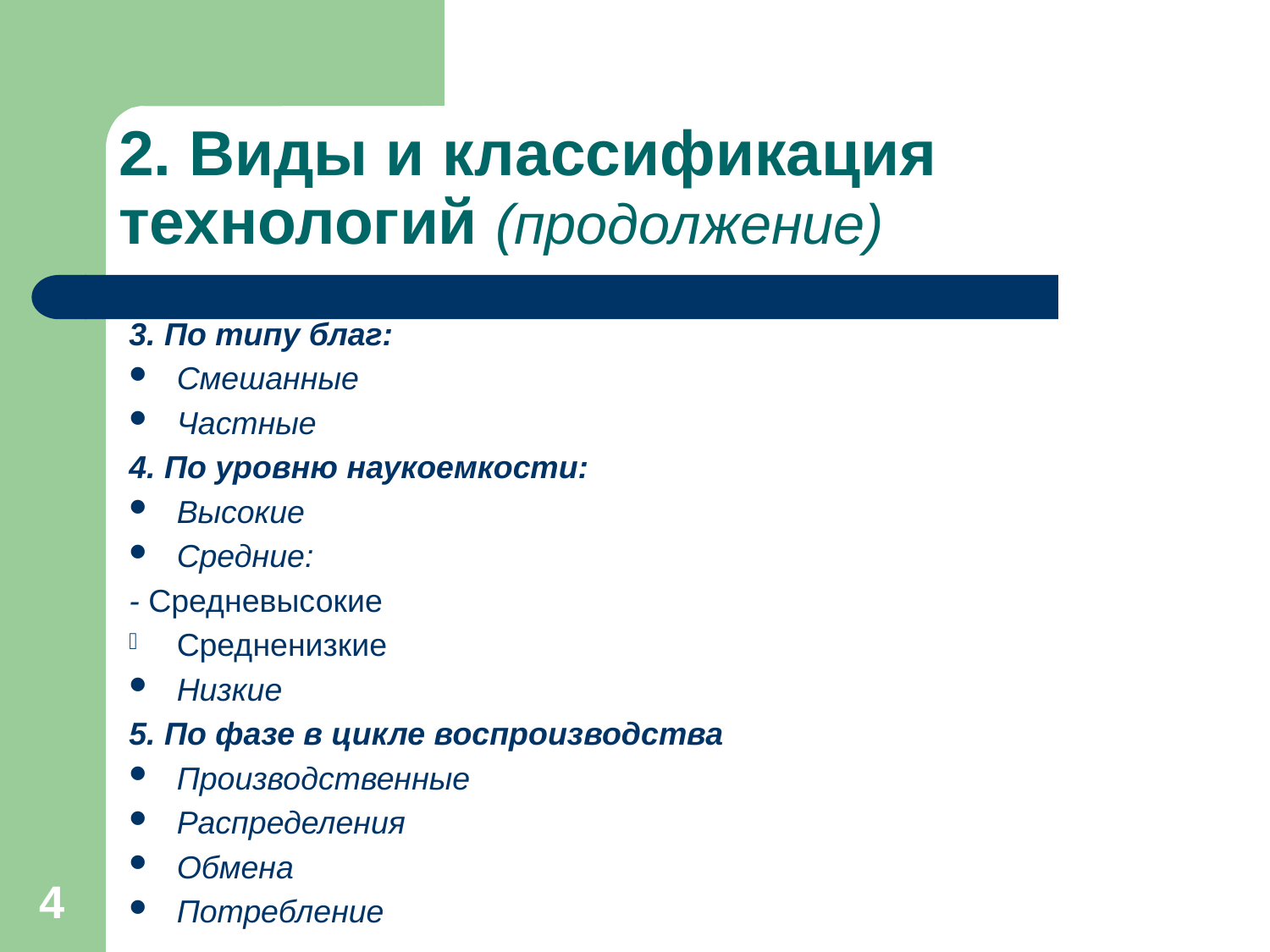

# 2. Виды и классификация технологий (продолжение)
3. По типу благ:
Смешанные
Частные
4. По уровню наукоемкости:
Высокие
Средние:
- Средневысокие
Средненизкие
Низкие
5. По фазе в цикле воспроизводства
Производственные
Распределения
Обмена
Потребление

4